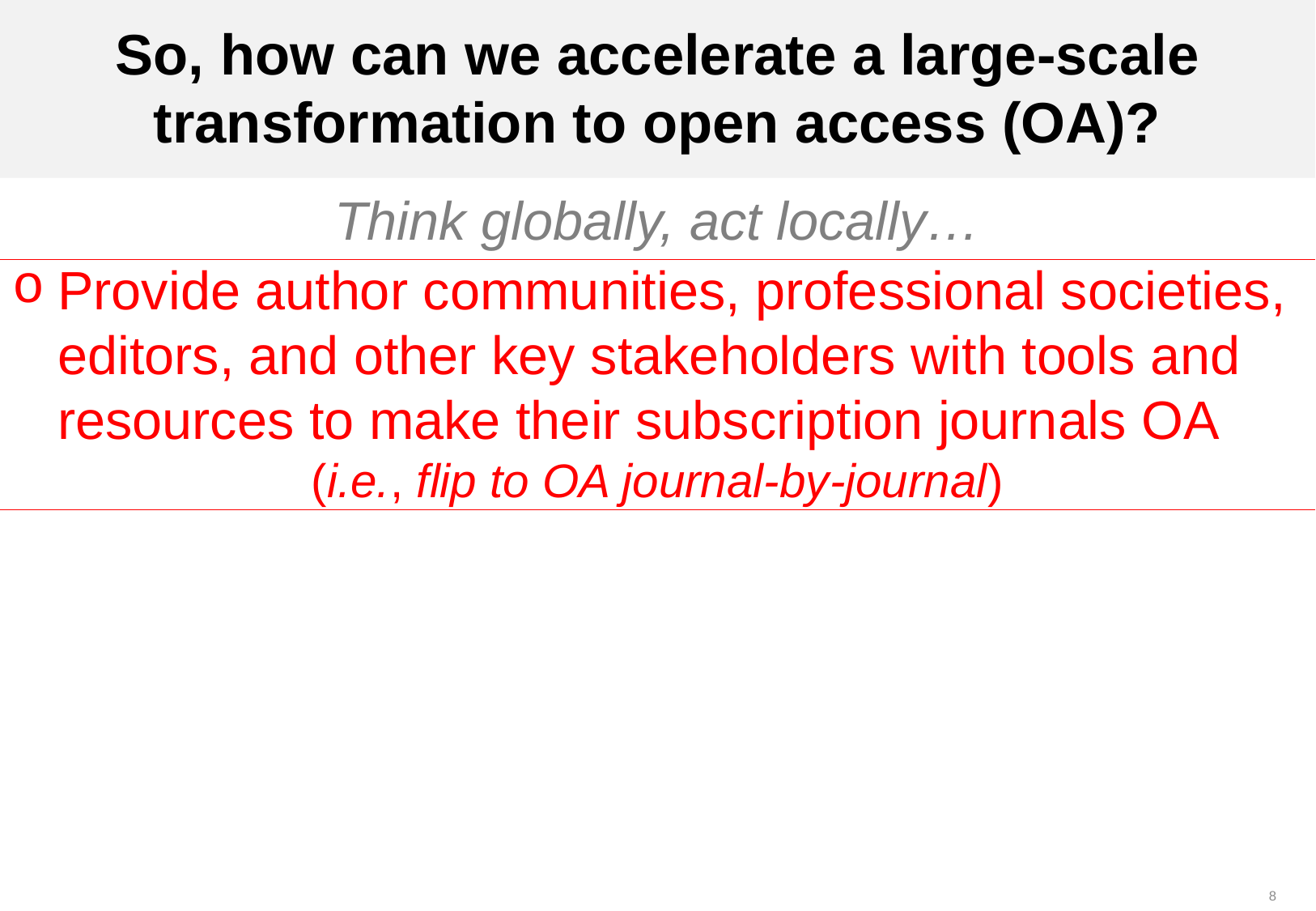

# So, how can we accelerate a large-scale transformation to open access (OA)?
Think globally, act locally…
Provide author communities, professional societies, editors, and other key stakeholders with tools and resources to make their subscription journals OA
(i.e., flip to OA journal-by-journal)
8